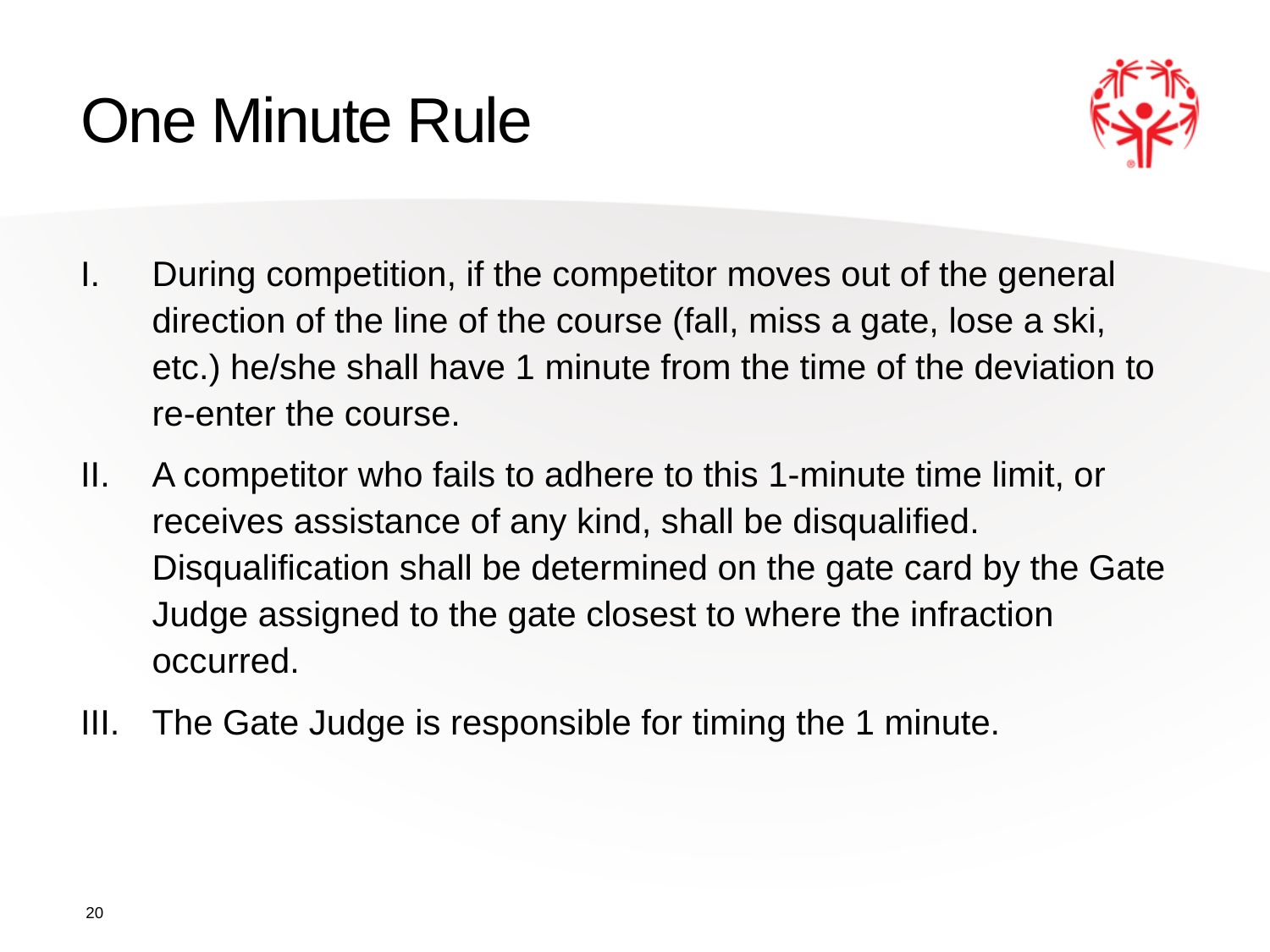

# One Minute Rule
During competition, if the competitor moves out of the general direction of the line of the course (fall, miss a gate, lose a ski, etc.) he/she shall have 1 minute from the time of the deviation to re-enter the course.
A competitor who fails to adhere to this 1-minute time limit, or receives assistance of any kind, shall be disqualified. Disqualification shall be determined on the gate card by the Gate Judge assigned to the gate closest to where the infraction occurred.
The Gate Judge is responsible for timing the 1 minute.

20